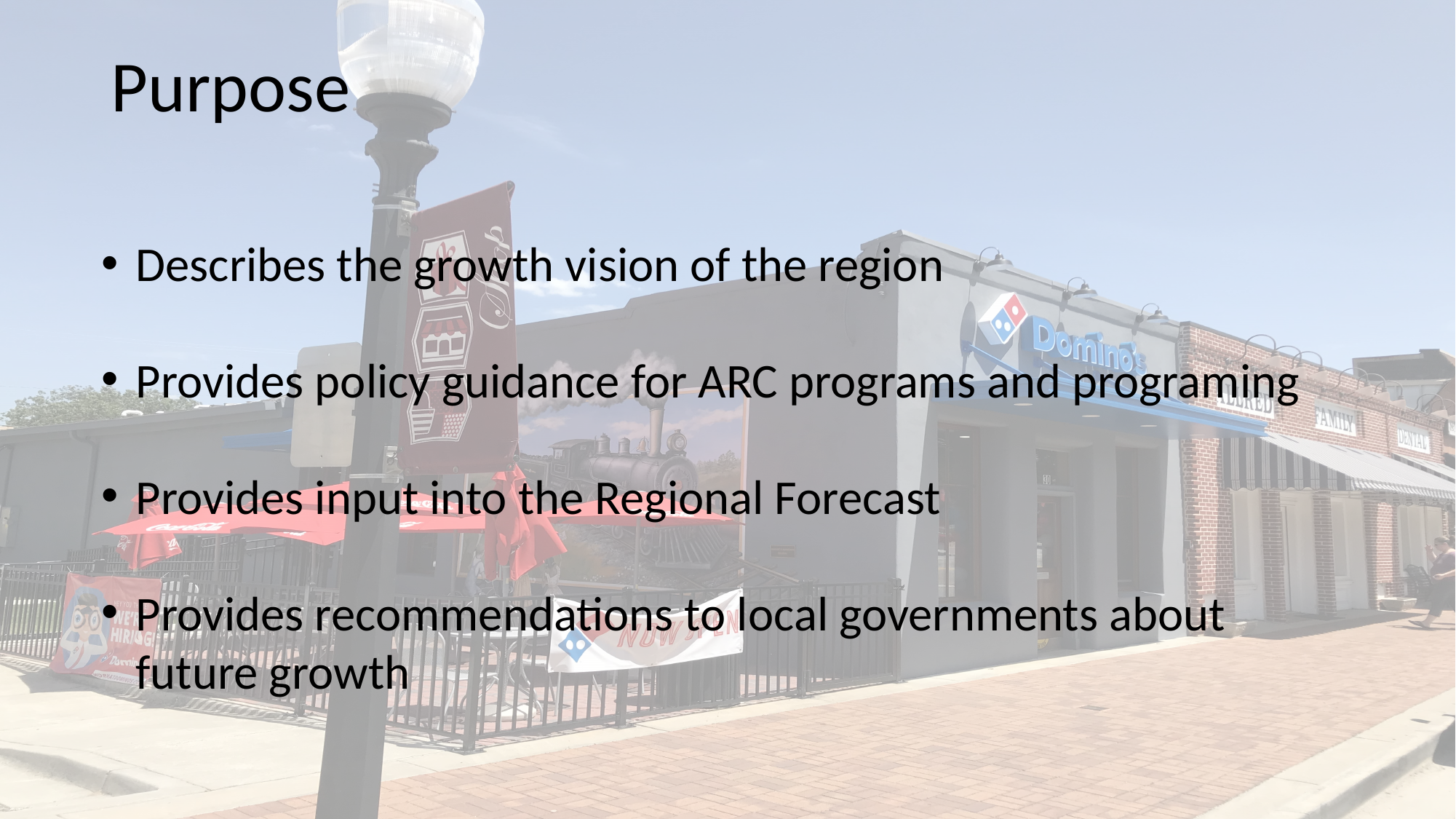

# Purpose
Describes the growth vision of the region
Provides policy guidance for ARC programs and programing
Provides input into the Regional Forecast
Provides recommendations to local governments about future growth